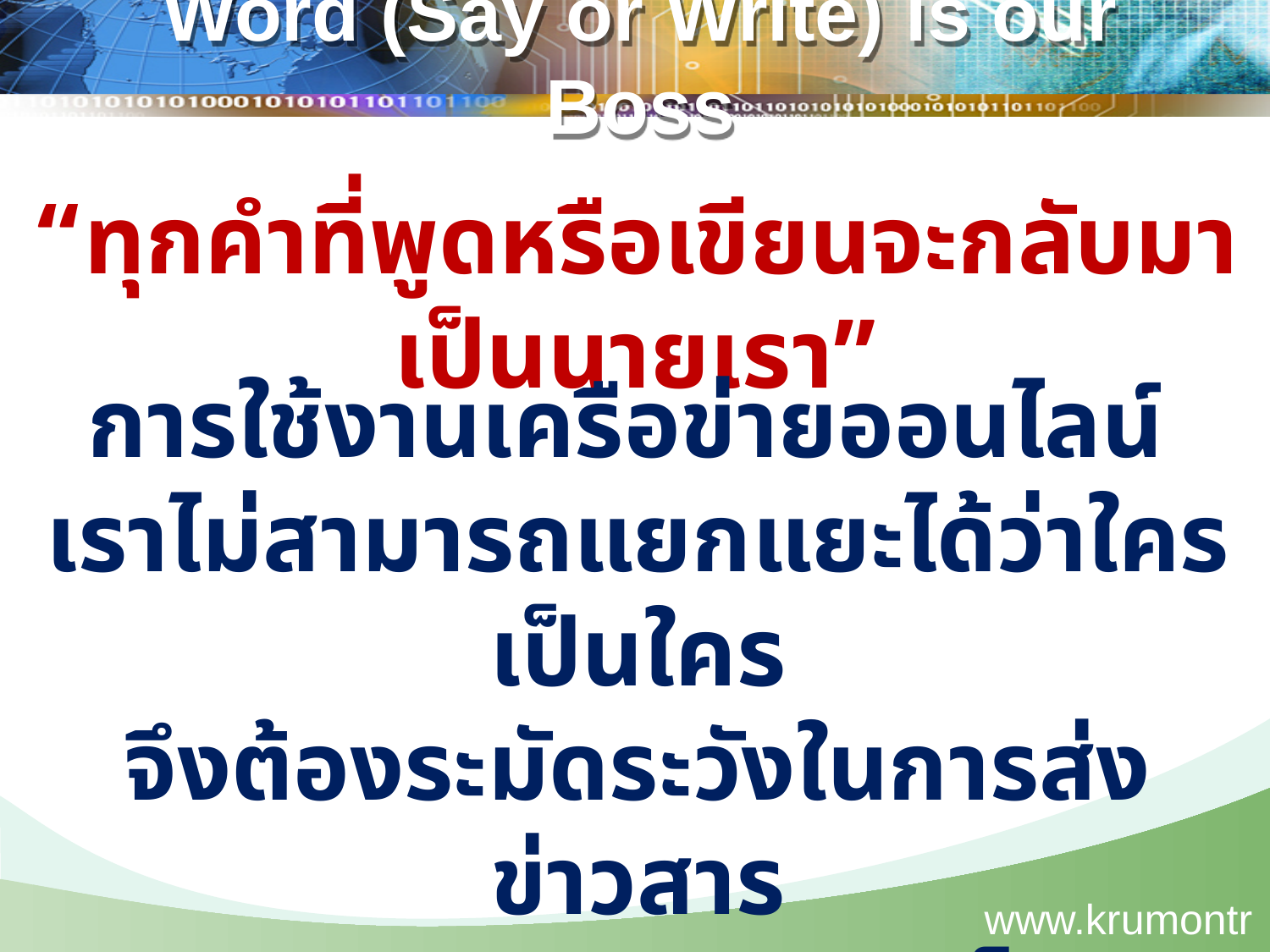

Word (Say or Write) is our Boss
“ทุกคำที่พูดหรือเขียนจะกลับมาเป็นนายเรา”
การใช้งานเครือข่ายออนไลน์
เราไม่สามารถแยกแยะได้ว่าใครเป็นใคร
จึงต้องระมัดระวังในการส่งข่าวสาร
หรือแสดงความคิดเห็น